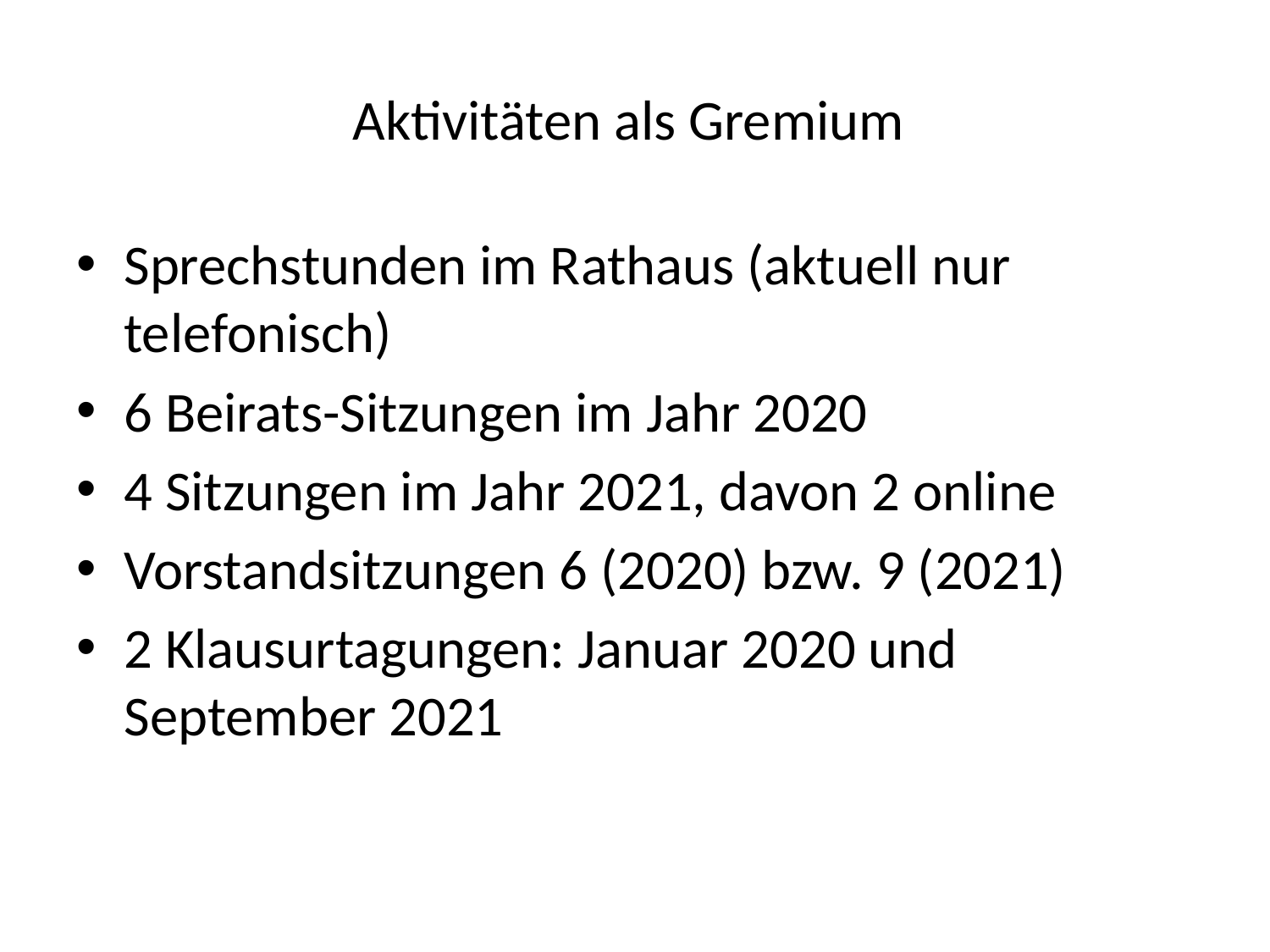

# Aktivitäten als Gremium
Sprechstunden im Rathaus (aktuell nur telefonisch)
6 Beirats-Sitzungen im Jahr 2020
4 Sitzungen im Jahr 2021, davon 2 online
Vorstandsitzungen 6 (2020) bzw. 9 (2021)
2 Klausurtagungen: Januar 2020 und September 2021